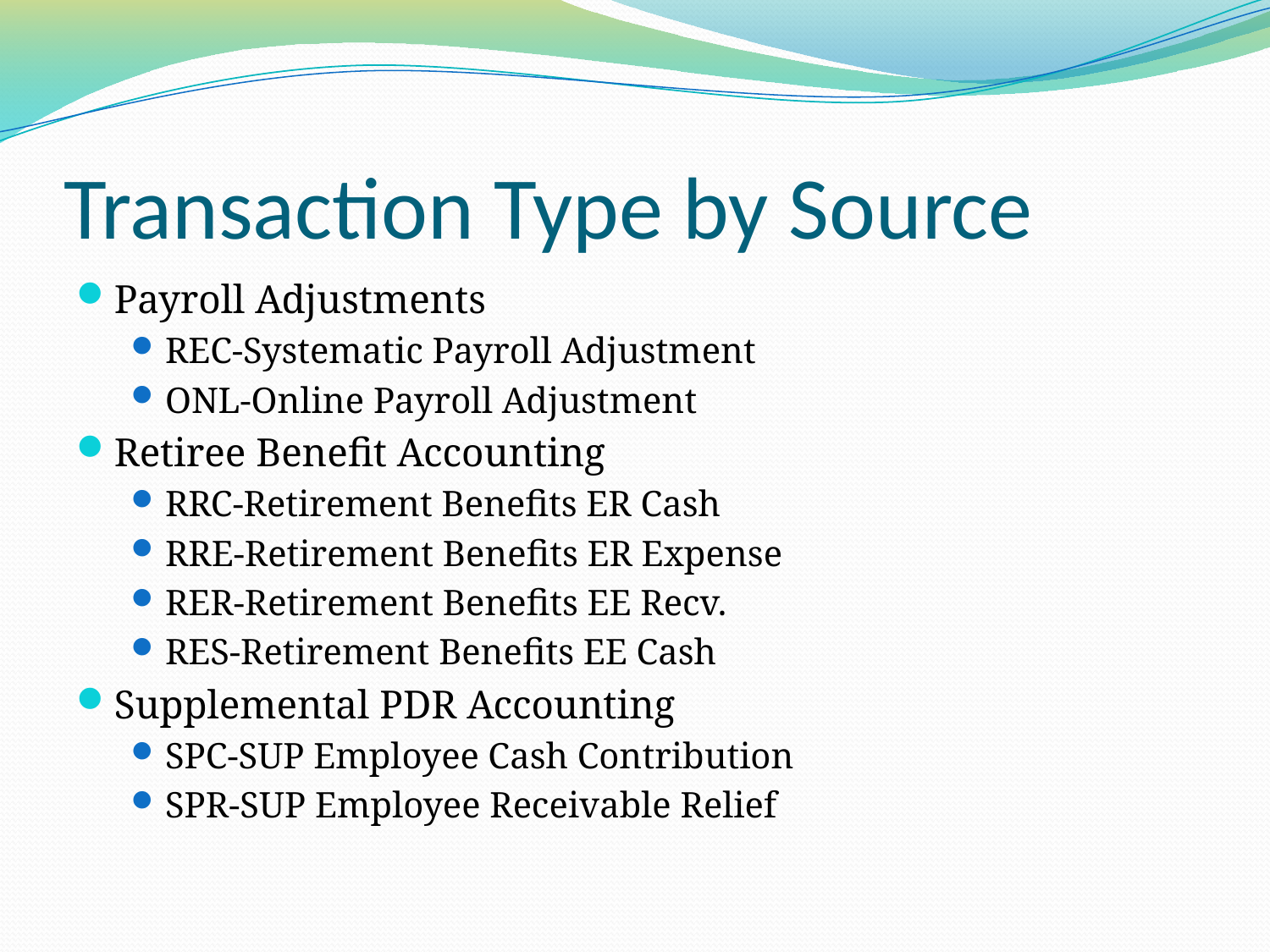

Transaction Type by Source
Payroll Adjustments
REC-Systematic Payroll Adjustment
ONL-Online Payroll Adjustment
Retiree Benefit Accounting
RRC-Retirement Benefits ER Cash
RRE-Retirement Benefits ER Expense
RER-Retirement Benefits EE Recv.
RES-Retirement Benefits EE Cash
Supplemental PDR Accounting
SPC-SUP Employee Cash Contribution
SPR-SUP Employee Receivable Relief